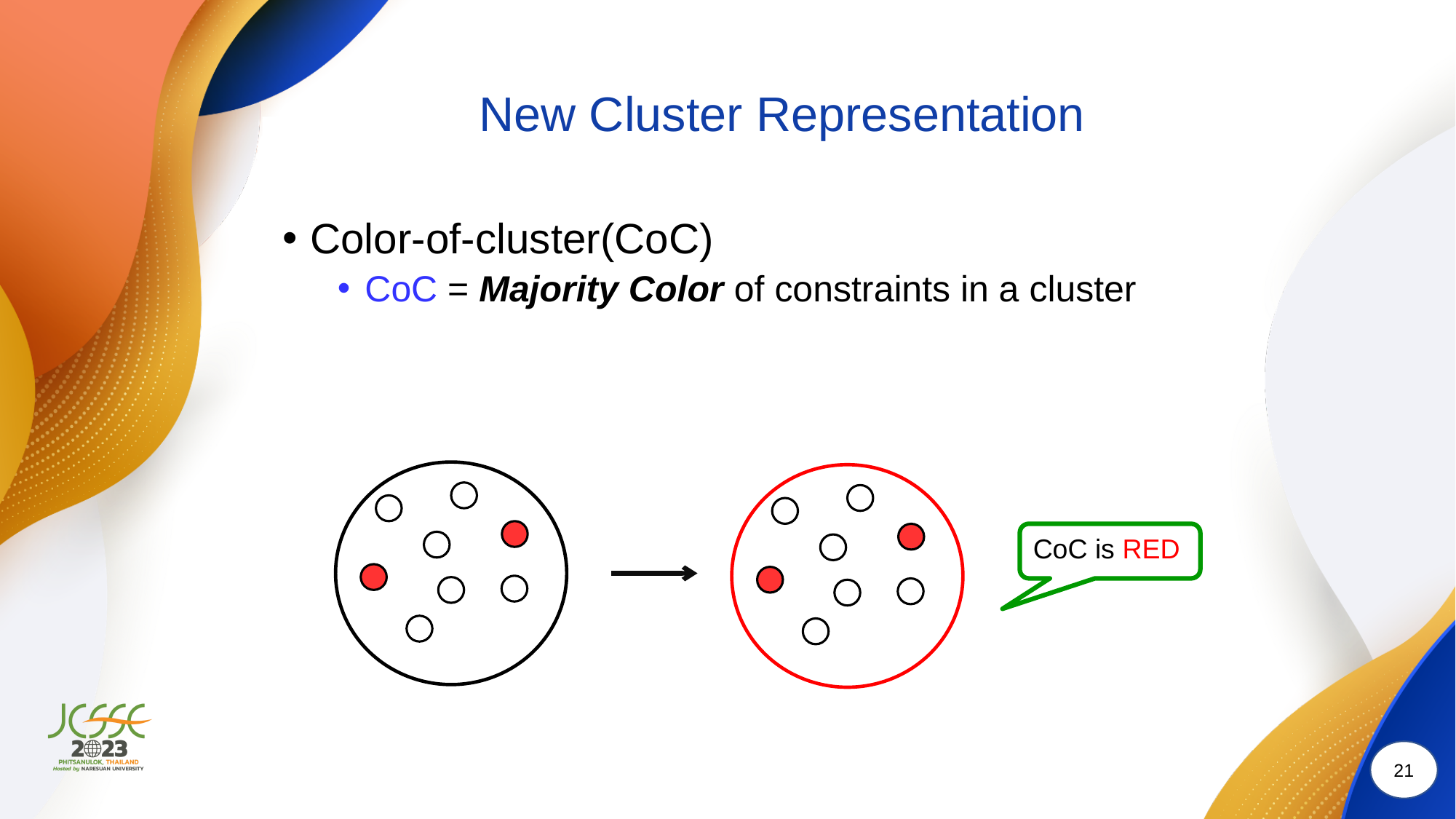

# New Cluster Representation
Color-of-cluster(CoC)
CoC = Majority Color of constraints in a cluster

CoC is RED